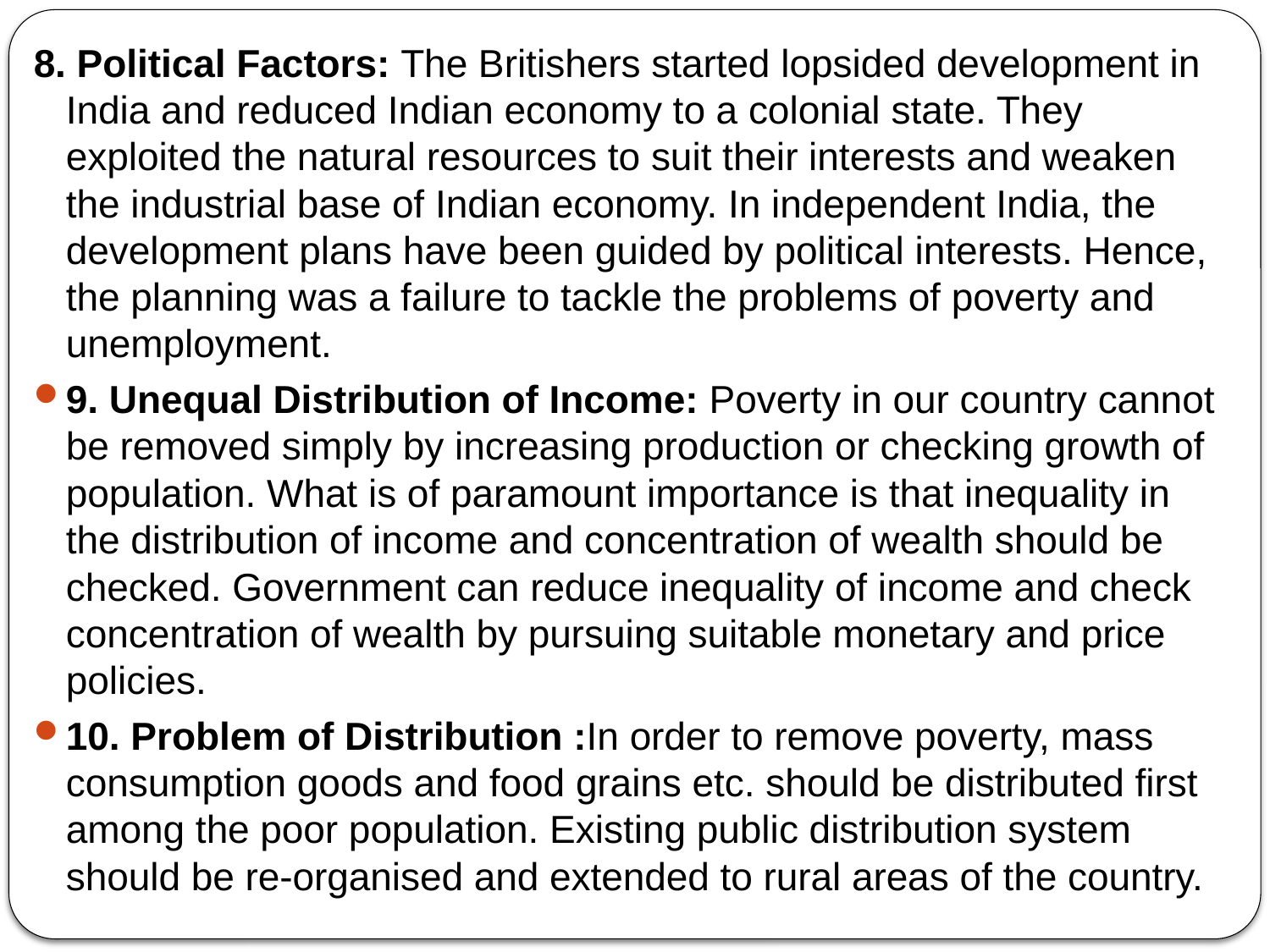

8. Political Factors: The Britishers started lopsided development in India and reduced Indian economy to a colonial state. They exploited the natural resources to suit their interests and weaken the industrial base of Indian economy. In independent India, the development plans have been guided by political interests. Hence, the planning was a failure to tackle the problems of poverty and unemployment.
9. Unequal Distribution of Income: Poverty in our country cannot be removed simply by increasing production or checking growth of population. What is of paramount importance is that inequality in the distribution of income and concentration of wealth should be checked. Government can reduce inequality of income and check concentration of wealth by pursuing suitable monetary and price policies.
10. Problem of Distribution :In order to remove poverty, mass consumption goods and food grains etc. should be distributed first among the poor population. Existing public distribution system should be re-organised and extended to rural areas of the country.